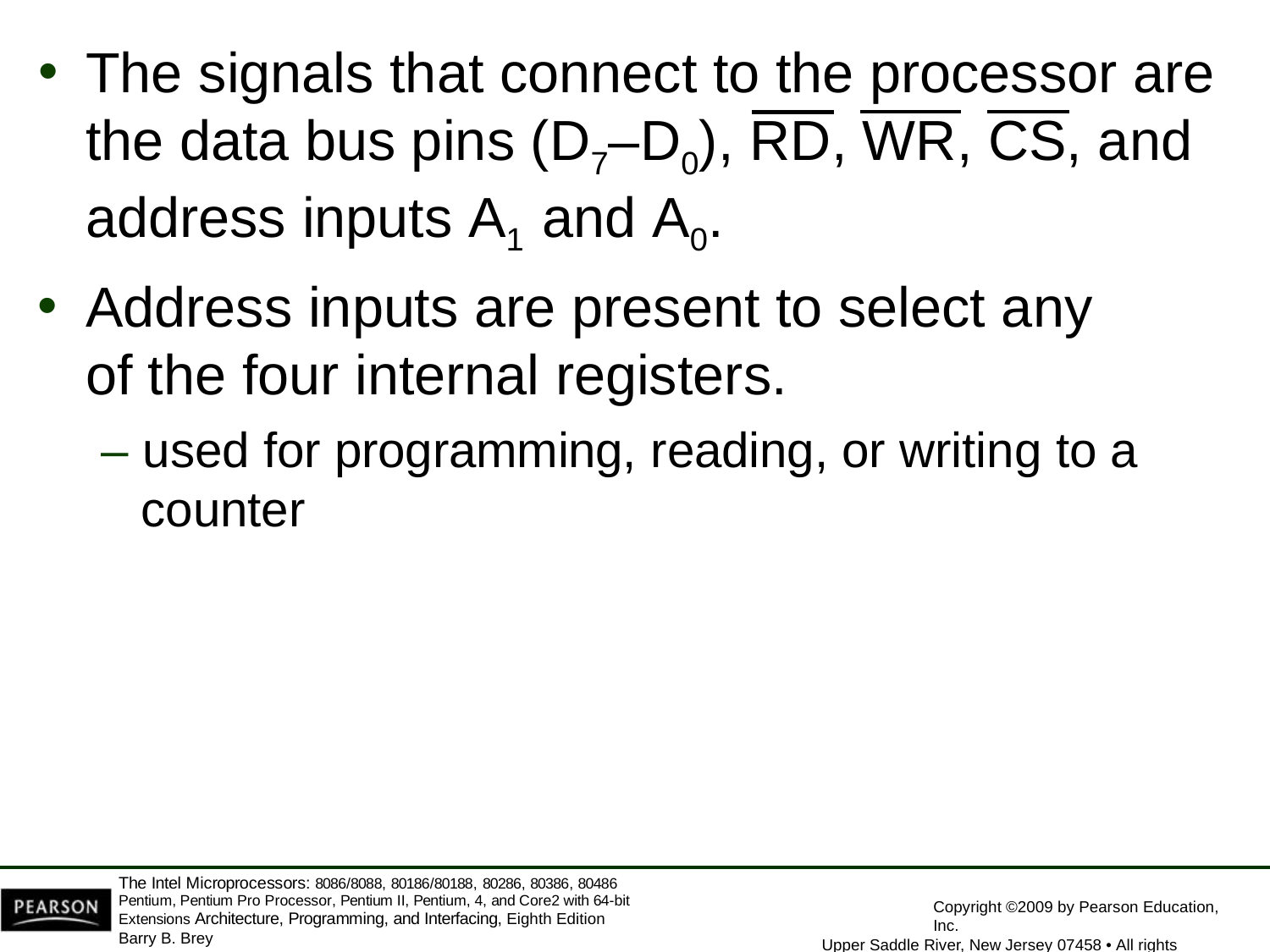

The signals that connect to the processor are
the data bus pins (D7–D0), RD, WR, CS, and address inputs A1  and A0.

Address inputs are present to select any of the four internal registers.

– used for programming, reading, or writing to a
counter

The Intel Microprocessors: 8086/8088, 80186/80188, 80286, 80386, 80486 Pentium, Pentium Pro Processor, Pentium II, Pentium, 4, and Core2 with 64-bit Extensions Architecture, Programming, and Interfacing, Eighth Edition
Barry B. Brey

Copyright ©2009 by Pearson Education, Inc.
Upper Saddle River, New Jersey 07458 • All rights reserved.